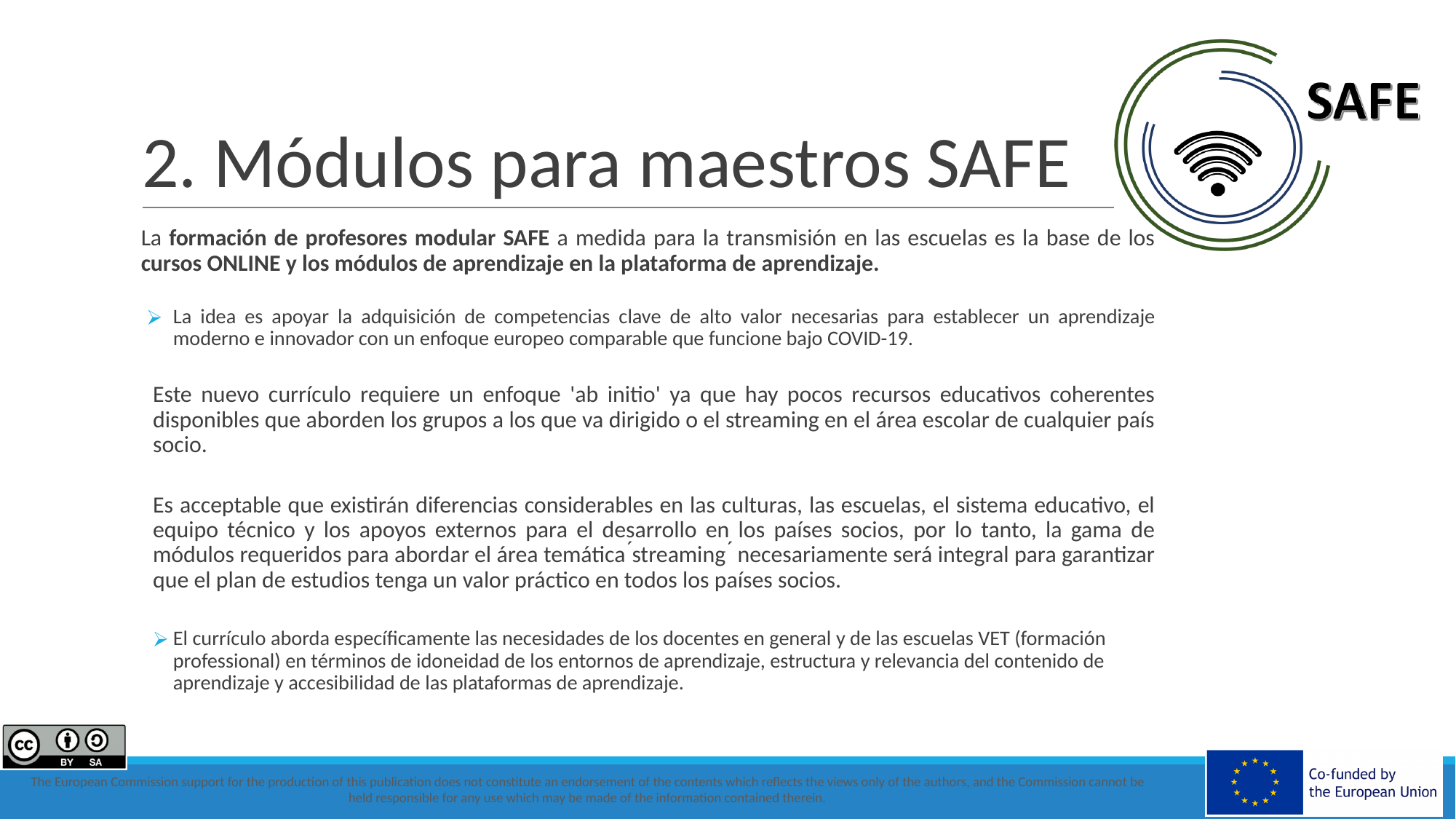

# 2. Módulos para maestros SAFE
La formación de profesores modular SAFE a medida para la transmisión en las escuelas es la base de los cursos ONLINE y los módulos de aprendizaje en la plataforma de aprendizaje.

La idea es apoyar la adquisición de competencias clave de alto valor necesarias para establecer un aprendizaje moderno e innovador con un enfoque europeo comparable que funcione bajo COVID-19.

Este nuevo currículo requiere un enfoque 'ab initio' ya que hay pocos recursos educativos coherentes disponibles que aborden los grupos a los que va dirigido o el streaming en el área escolar de cualquier país socio.

Es acceptable que existirán diferencias considerables en las culturas, las escuelas, el sistema educativo, el equipo técnico y los apoyos externos para el desarrollo en los países socios, por lo tanto, la gama de módulos requeridos para abordar el área temática ́streaming ́ necesariamente será integral para garantizar que el plan de estudios tenga un valor práctico en todos los países socios.

El currículo aborda específicamente las necesidades de los docentes en general y de las escuelas VET (formación professional) en términos de idoneidad de los entornos de aprendizaje, estructura y relevancia del contenido de aprendizaje y accesibilidad de las plataformas de aprendizaje.